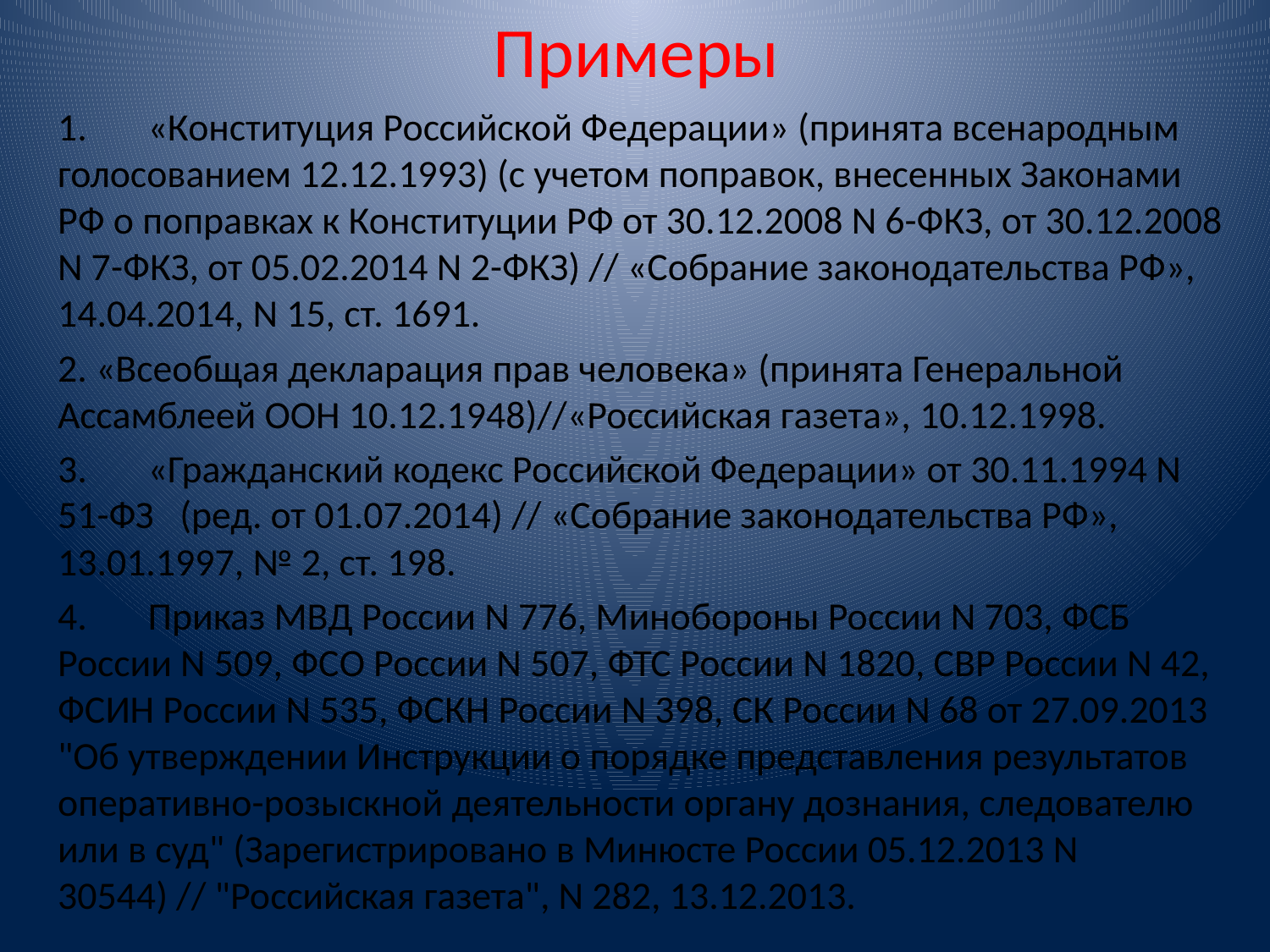

# Примеры
1.       «Конституция Российской Федерации» (принята всенародным голосованием 12.12.1993) (с учетом поправок, внесенных Законами РФ о поправках к Конституции РФ от 30.12.2008 N 6-ФКЗ, от 30.12.2008 N 7-ФКЗ, от 05.02.2014 N 2-ФКЗ) // «Собрание законодательства РФ», 14.04.2014, N 15, ст. 1691.
2. «Всеобщая декларация прав человека» (принята Генеральной Ассамблеей ООН 10.12.1948)//«Российская газета», 10.12.1998.
3.       «Гражданский кодекс Российской Федерации» от 30.11.1994 N 51-ФЗ   (ред. от 01.07.2014) // «Собрание законодательства РФ», 13.01.1997, № 2, ст. 198.
4.       Приказ МВД России N 776, Минобороны России N 703, ФСБ России N 509, ФСО России N 507, ФТС России N 1820, СВР России N 42, ФСИН России N 535, ФСКН России N 398, СК России N 68 от 27.09.2013 "Об утверждении Инструкции о порядке представления результатов оперативно-розыскной деятельности органу дознания, следователю или в суд" (Зарегистрировано в Минюсте России 05.12.2013 N 30544) // "Российская газета", N 282, 13.12.2013.